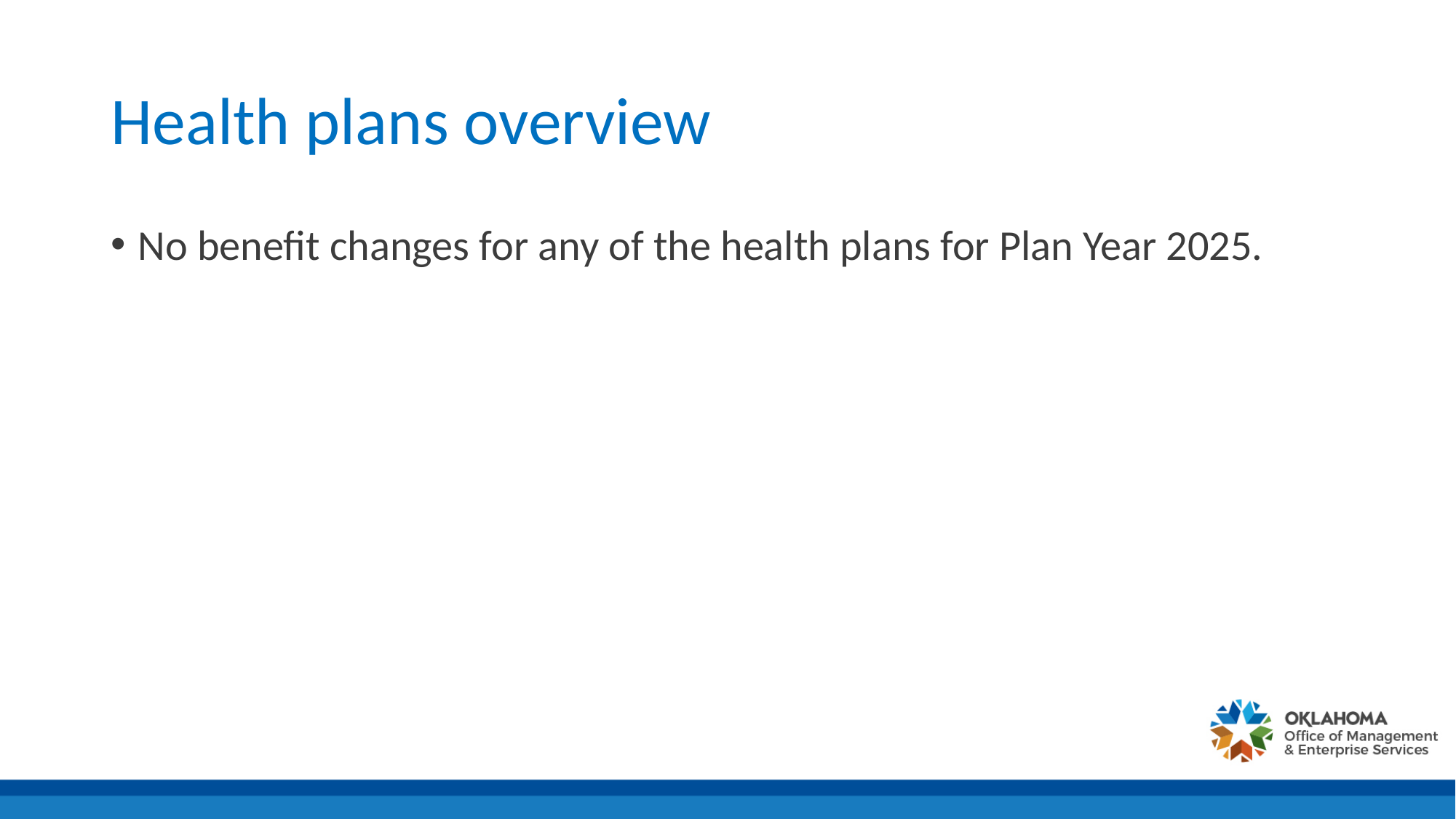

# Health plans overview
No benefit changes for any of the health plans for Plan Year 2025.